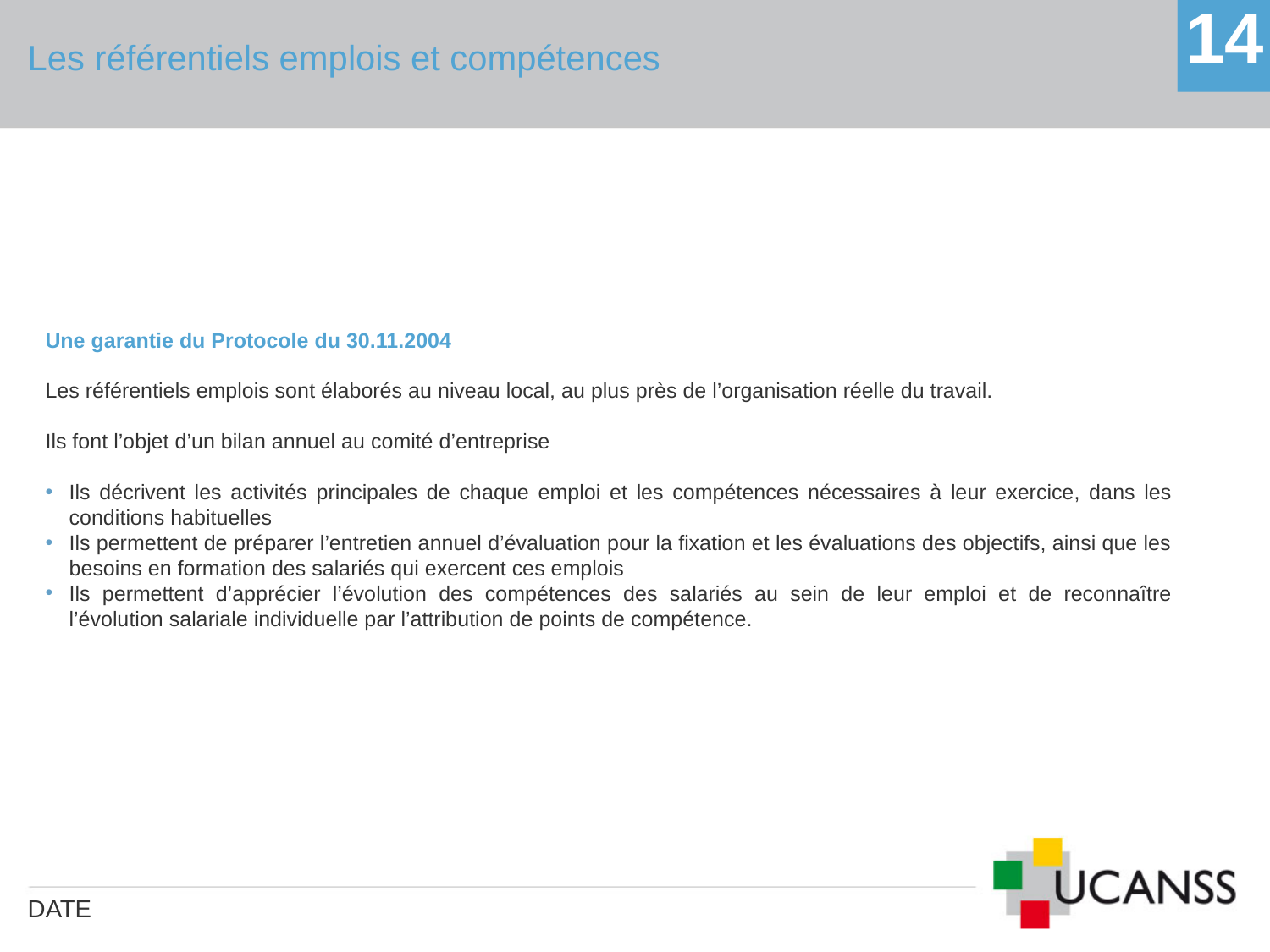

14
# Les référentiels emplois et compétences
Une garantie du Protocole du 30.11.2004

Les référentiels emplois sont élaborés au niveau local, au plus près de l’organisation réelle du travail.

Ils font l’objet d’un bilan annuel au comité d’entreprise

Ils décrivent les activités principales de chaque emploi et les compétences nécessaires à leur exercice, dans les conditions habituelles
Ils permettent de préparer l’entretien annuel d’évaluation pour la fixation et les évaluations des objectifs, ainsi que les besoins en formation des salariés qui exercent ces emplois
Ils permettent d’apprécier l’évolution des compétences des salariés au sein de leur emploi et de reconnaître l’évolution salariale individuelle par l’attribution de points de compétence.

DATE